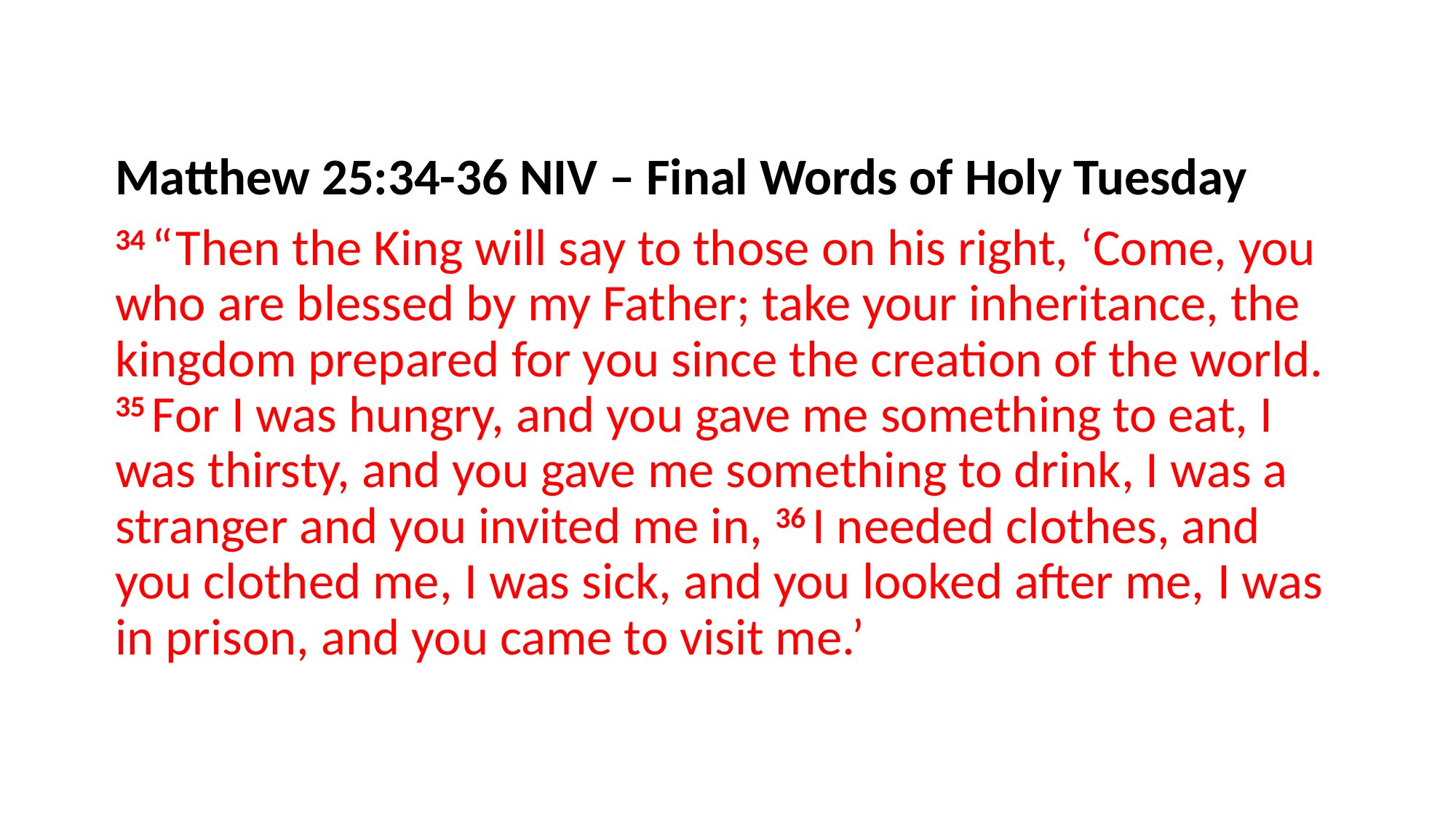

Matthew 25:34-36 NIV – Final Words of Holy Tuesday
34 “Then the King will say to those on his right, ‘Come, you who are blessed by my Father; take your inheritance, the kingdom prepared for you since the creation of the world. 
35 For I was hungry, and you gave me something to eat, I was thirsty, and you gave me something to drink, I was a stranger and you invited me in, 36 I needed clothes, and you clothed me, I was sick, and you looked after me, I was in prison, and you came to visit me.’